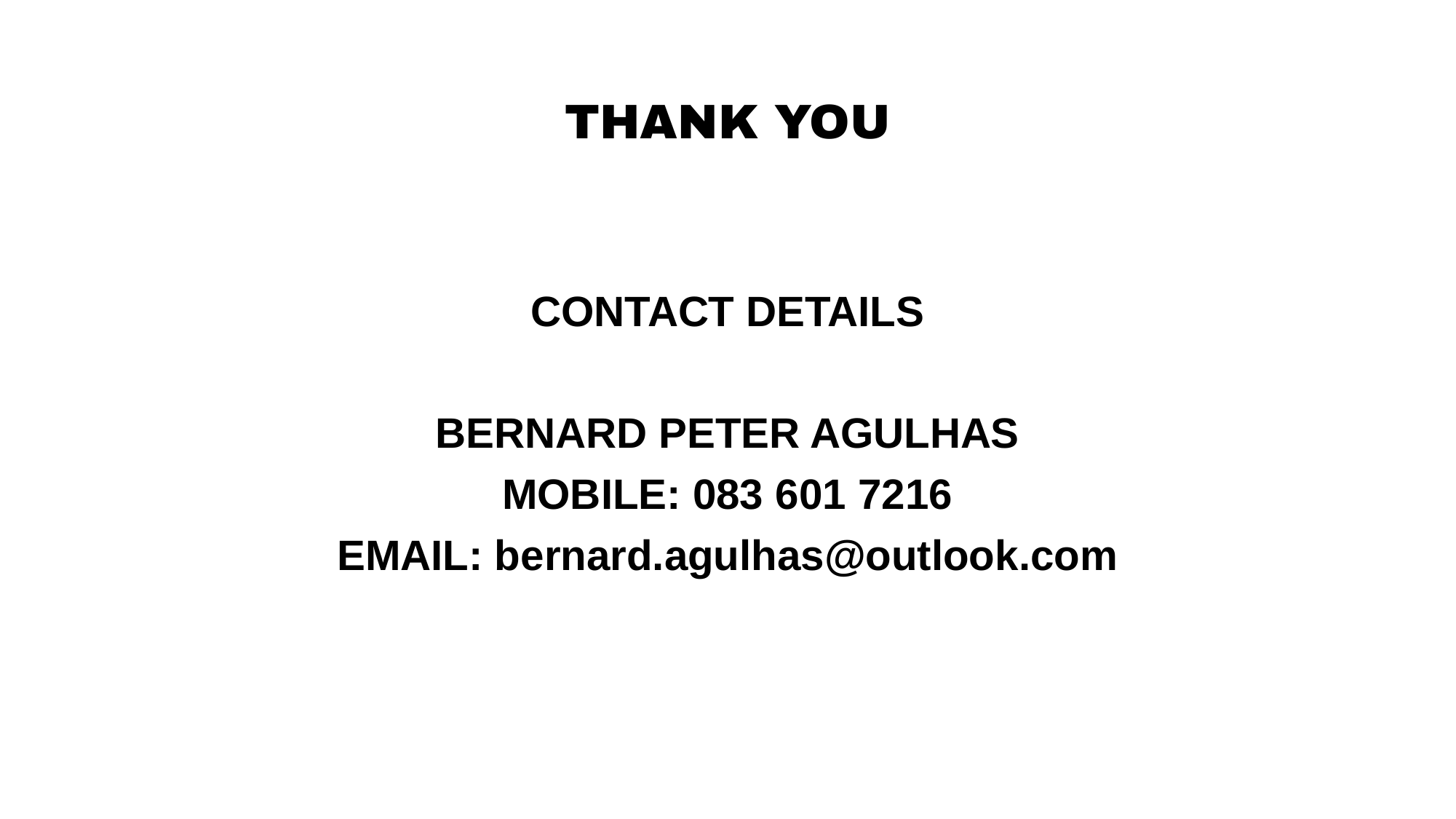

# THANK YOU

CONTACT DETAILS

BERNARD PETER AGULHAS
MOBILE: 083 601 7216
EMAIL: bernard.agulhas@outlook.com